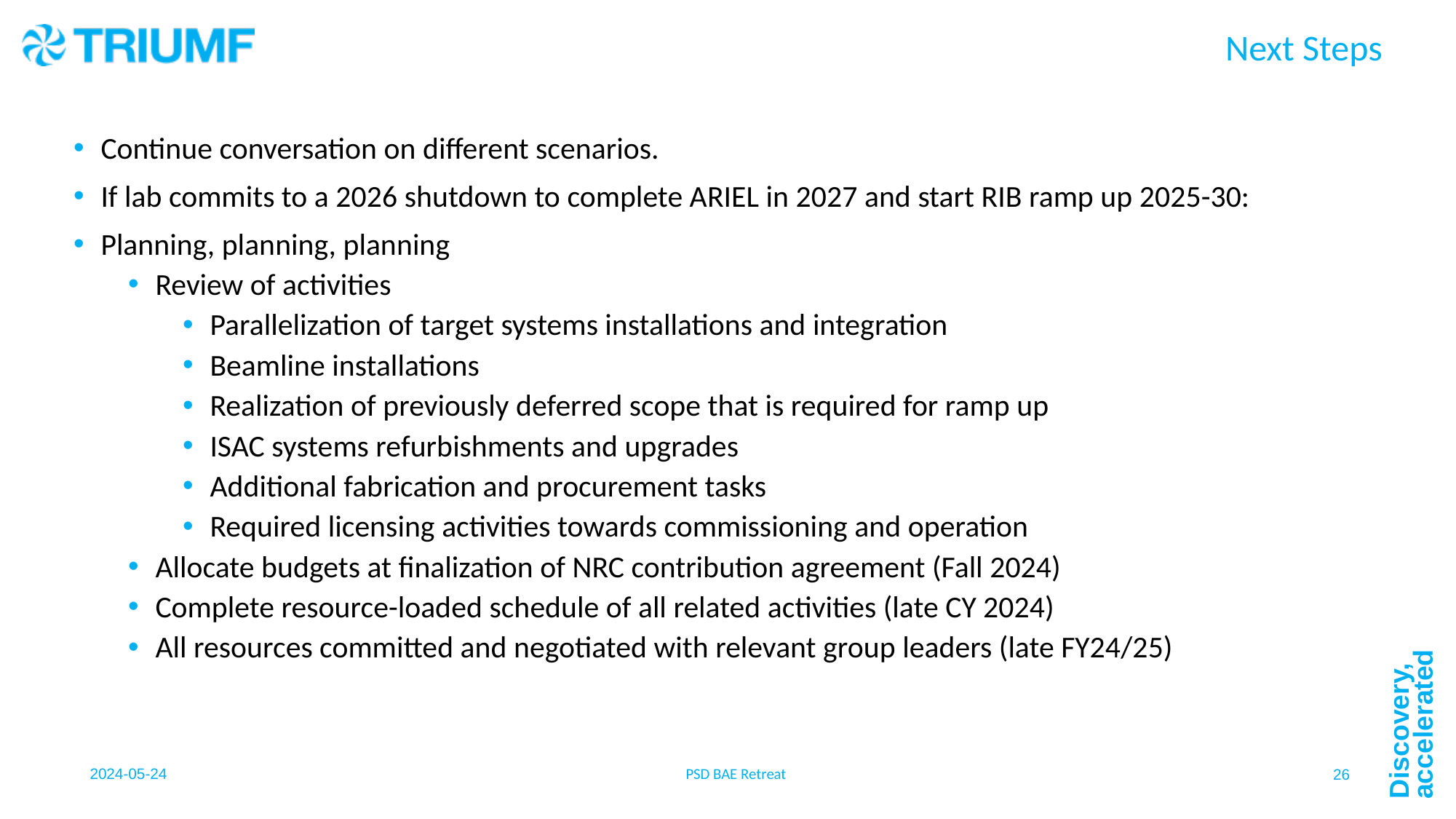

# Next Steps
Continue conversation on different scenarios.
If lab commits to a 2026 shutdown to complete ARIEL in 2027 and start RIB ramp up 2025-30:
Planning, planning, planning
Review of activities
Parallelization of target systems installations and integration
Beamline installations
Realization of previously deferred scope that is required for ramp up
ISAC systems refurbishments and upgrades
Additional fabrication and procurement tasks
Required licensing activities towards commissioning and operation
Allocate budgets at finalization of NRC contribution agreement (Fall 2024)
Complete resource-loaded schedule of all related activities (late CY 2024)
All resources committed and negotiated with relevant group leaders (late FY24/25)